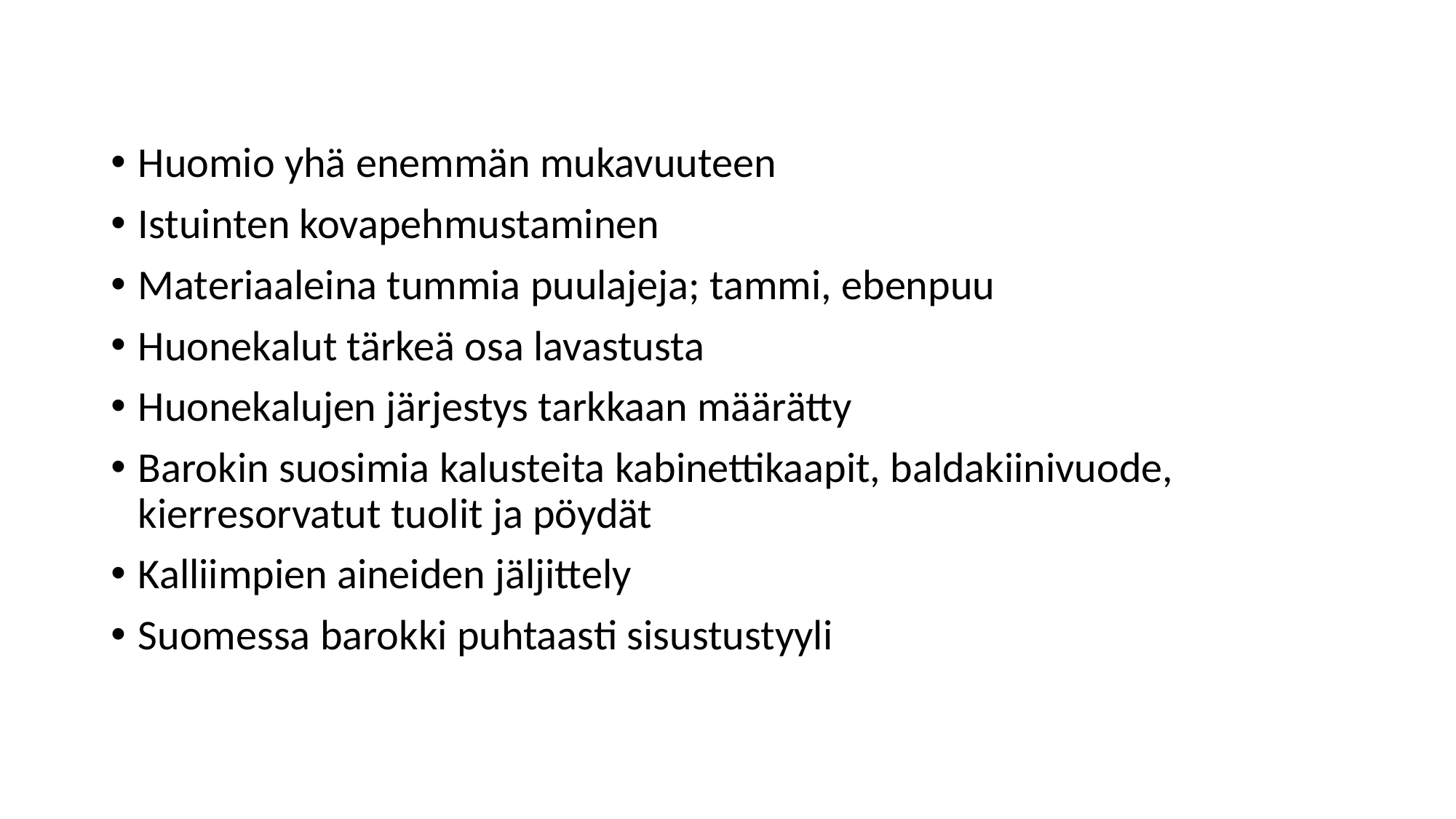

#
Huomio yhä enemmän mukavuuteen
Istuinten kovapehmustaminen
Materiaaleina tummia puulajeja; tammi, ebenpuu
Huonekalut tärkeä osa lavastusta
Huonekalujen järjestys tarkkaan määrätty
Barokin suosimia kalusteita kabinettikaapit, baldakiinivuode, kierresorvatut tuolit ja pöydät
Kalliimpien aineiden jäljittely
Suomessa barokki puhtaasti sisustustyyli